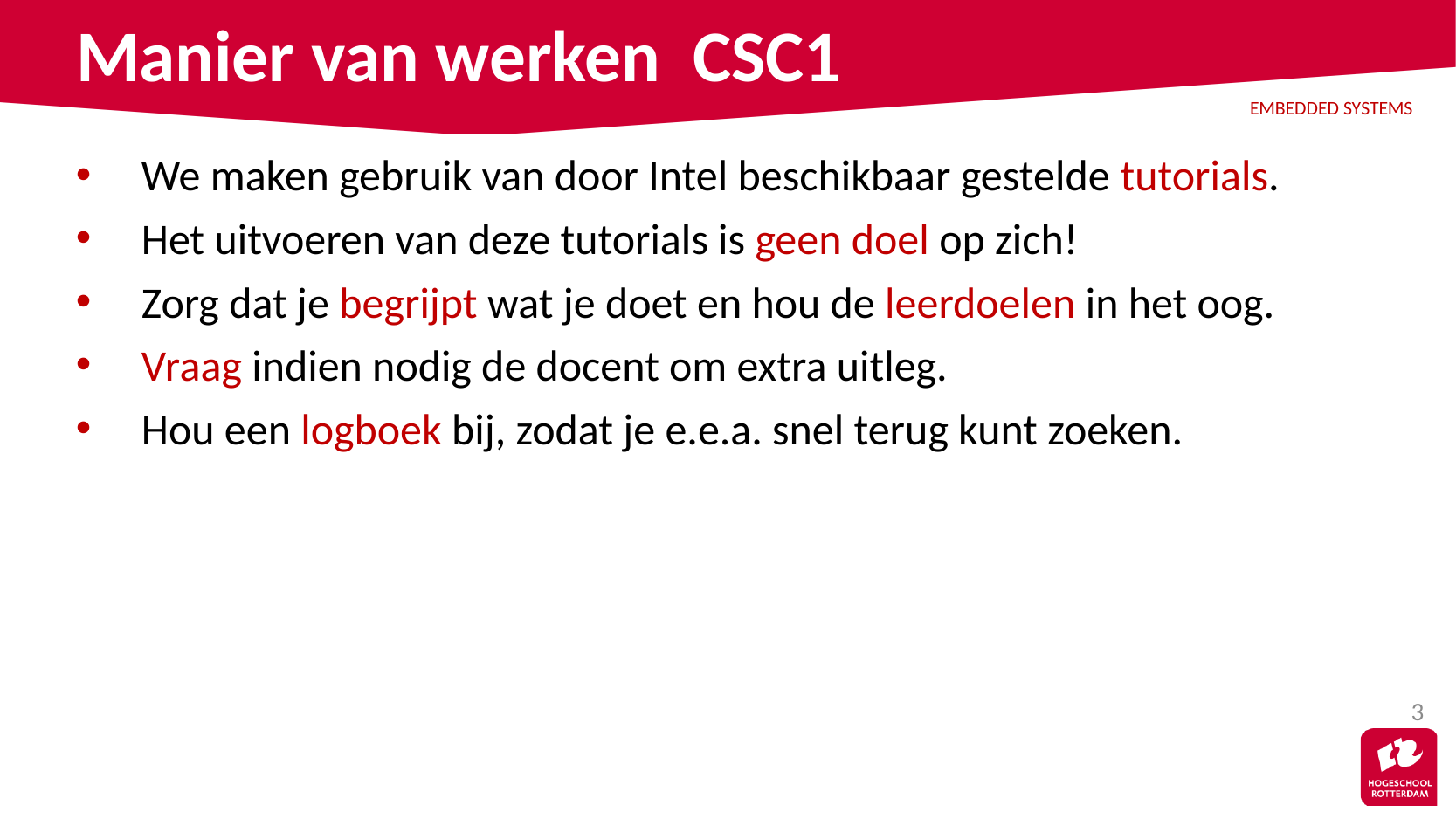

# Manier van werken  CSC1
We maken gebruik van door Intel beschikbaar gestelde tutorials.
Het uitvoeren van deze tutorials is geen doel op zich!
Zorg dat je begrijpt wat je doet en hou de leerdoelen in het oog.
Vraag indien nodig de docent om extra uitleg.
Hou een logboek bij, zodat je e.e.a. snel terug kunt zoeken.

3